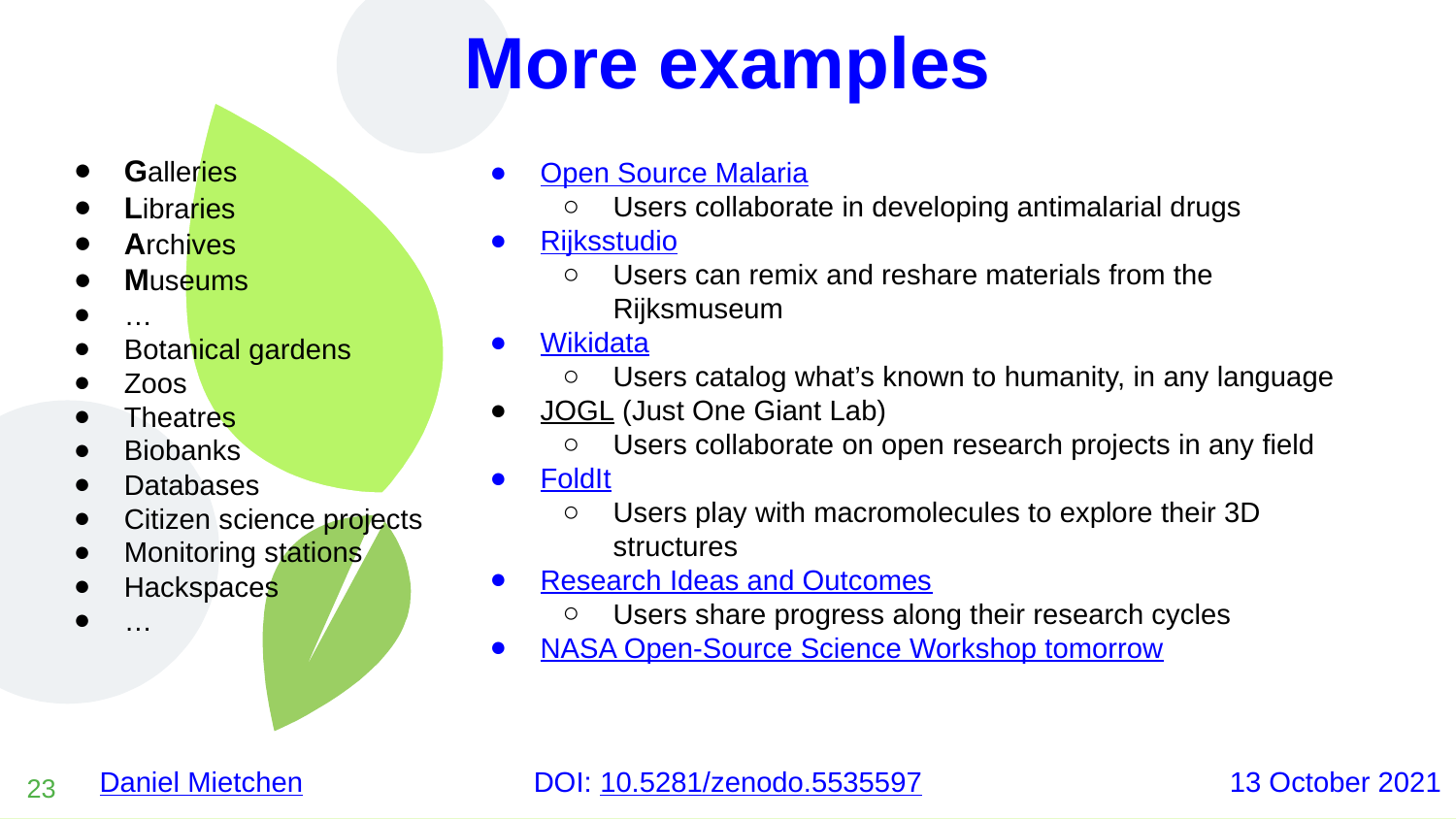

More examples
Galleries
Libraries
Archives
Museums
…
Botanical gardens
Zoos
Theatres
Biobanks
Databases
Citizen science projects
Monitoring stations
Hackspaces
…
Open Source Malaria
Users collaborate in developing antimalarial drugs
Rijksstudio
Users can remix and reshare materials from the Rijksmuseum
Wikidata
Users catalog what’s known to humanity, in any language
JOGL (Just One Giant Lab)
Users collaborate on open research projects in any field
FoldIt
Users play with macromolecules to explore their 3D structures
Research Ideas and Outcomes
Users share progress along their research cycles
NASA Open-Source Science Workshop tomorrow
23